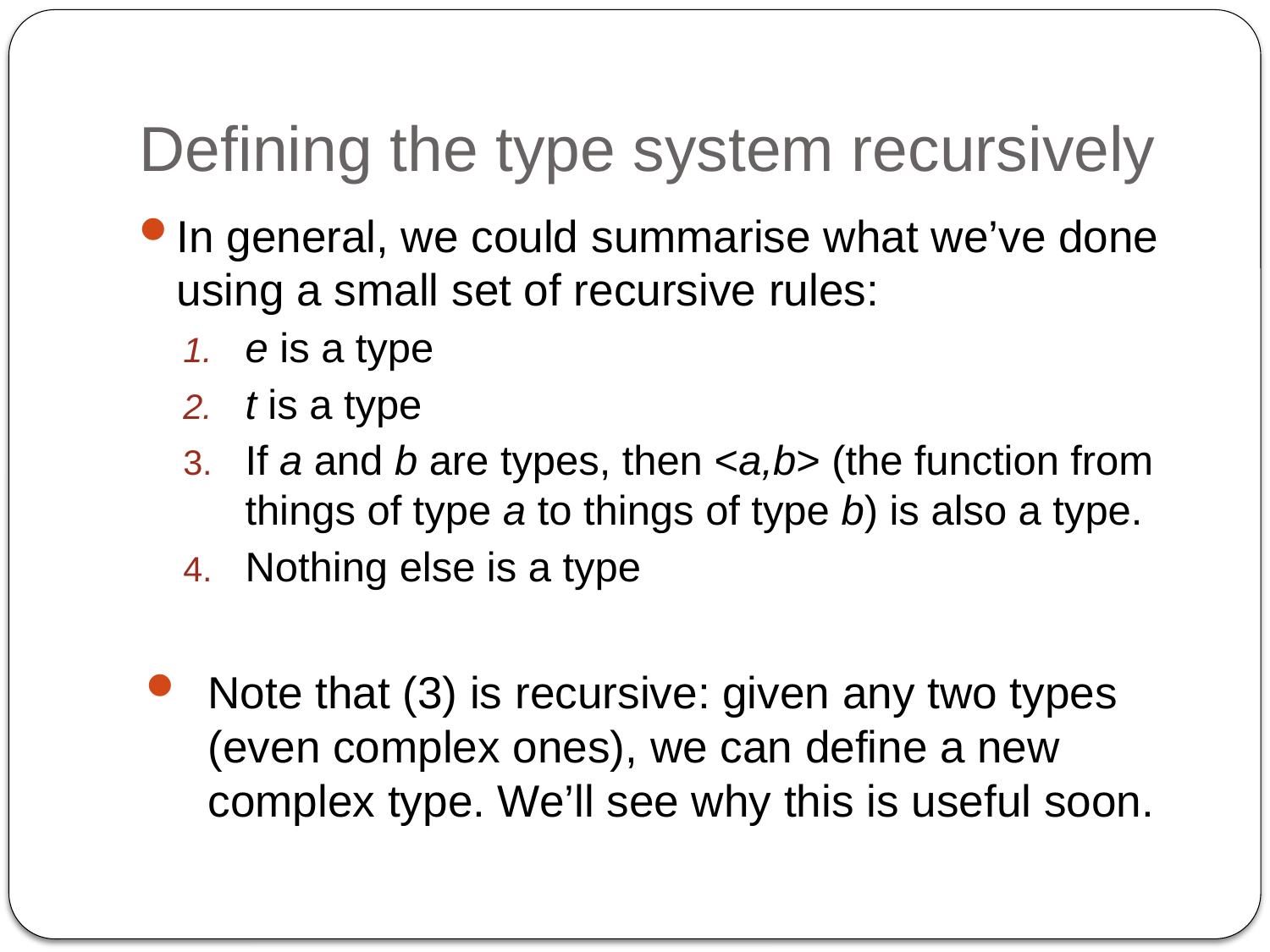

# Defining the type system recursively
In general, we could summarise what we’ve done using a small set of recursive rules:
e is a type
t is a type
If a and b are types, then <a,b> (the function from things of type a to things of type b) is also a type.
Nothing else is a type

Note that (3) is recursive: given any two types (even complex ones), we can define a new complex type. We’ll see why this is useful soon.